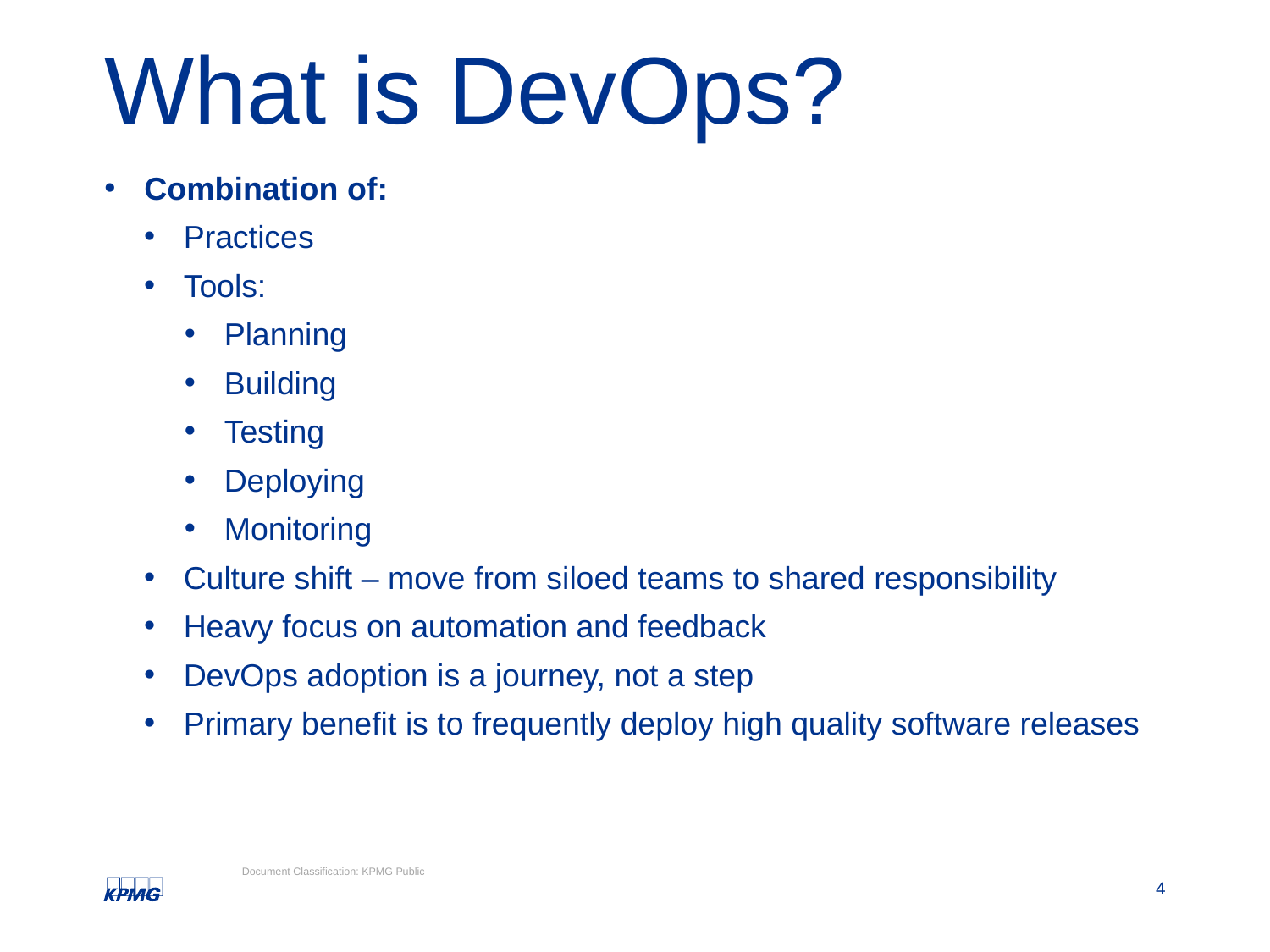

# What is DevOps?
Combination of:
Practices
Tools:
Planning
Building
Testing
Deploying
Monitoring
Culture shift – move from siloed teams to shared responsibility
Heavy focus on automation and feedback
DevOps adoption is a journey, not a step
Primary benefit is to frequently deploy high quality software releases